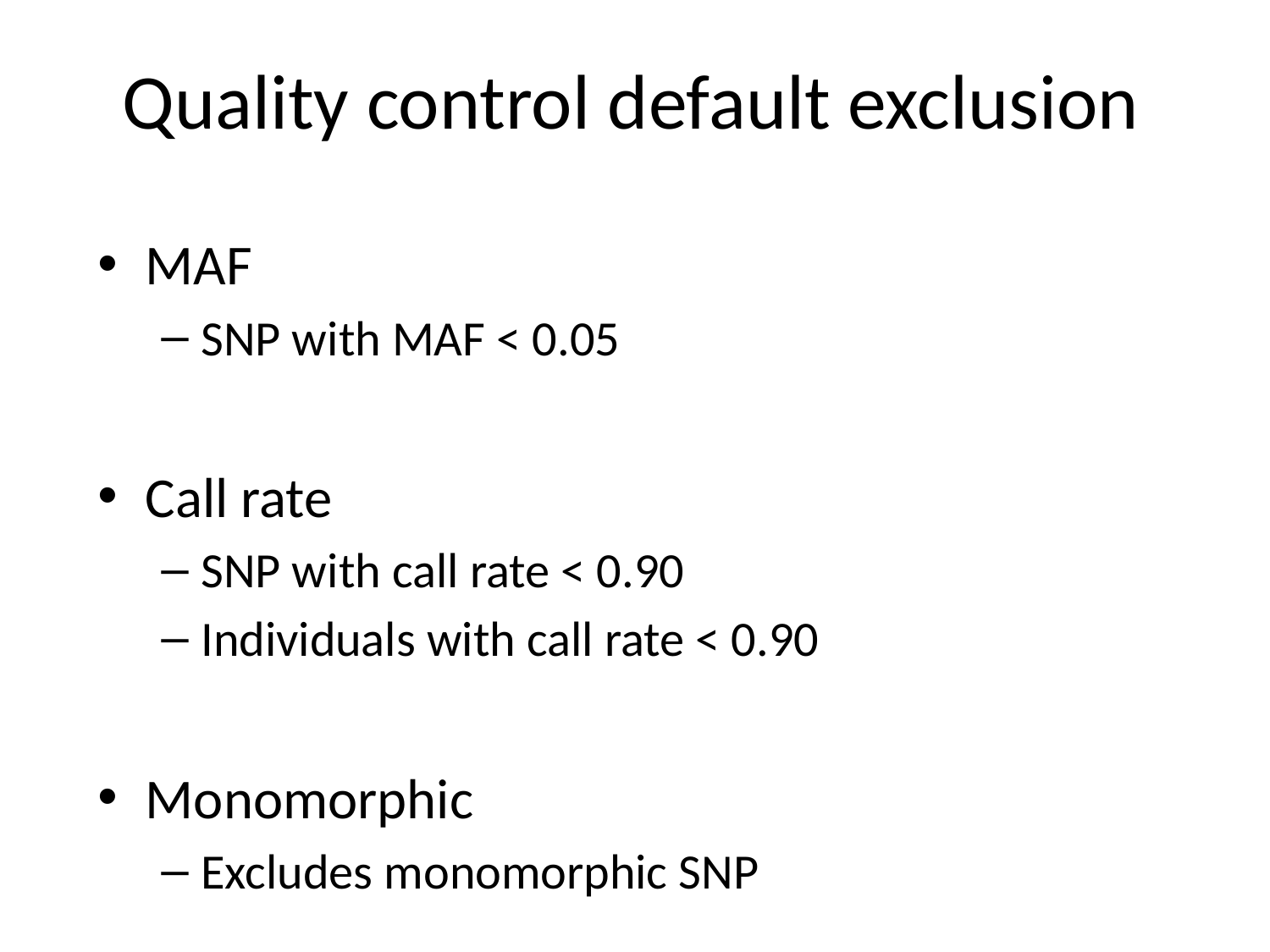

# Quality control default exclusion
MAF
SNP with MAF < 0.05

Call rate
SNP with call rate < 0.90
Individuals with call rate < 0.90

Monomorphic
Excludes monomorphic SNP